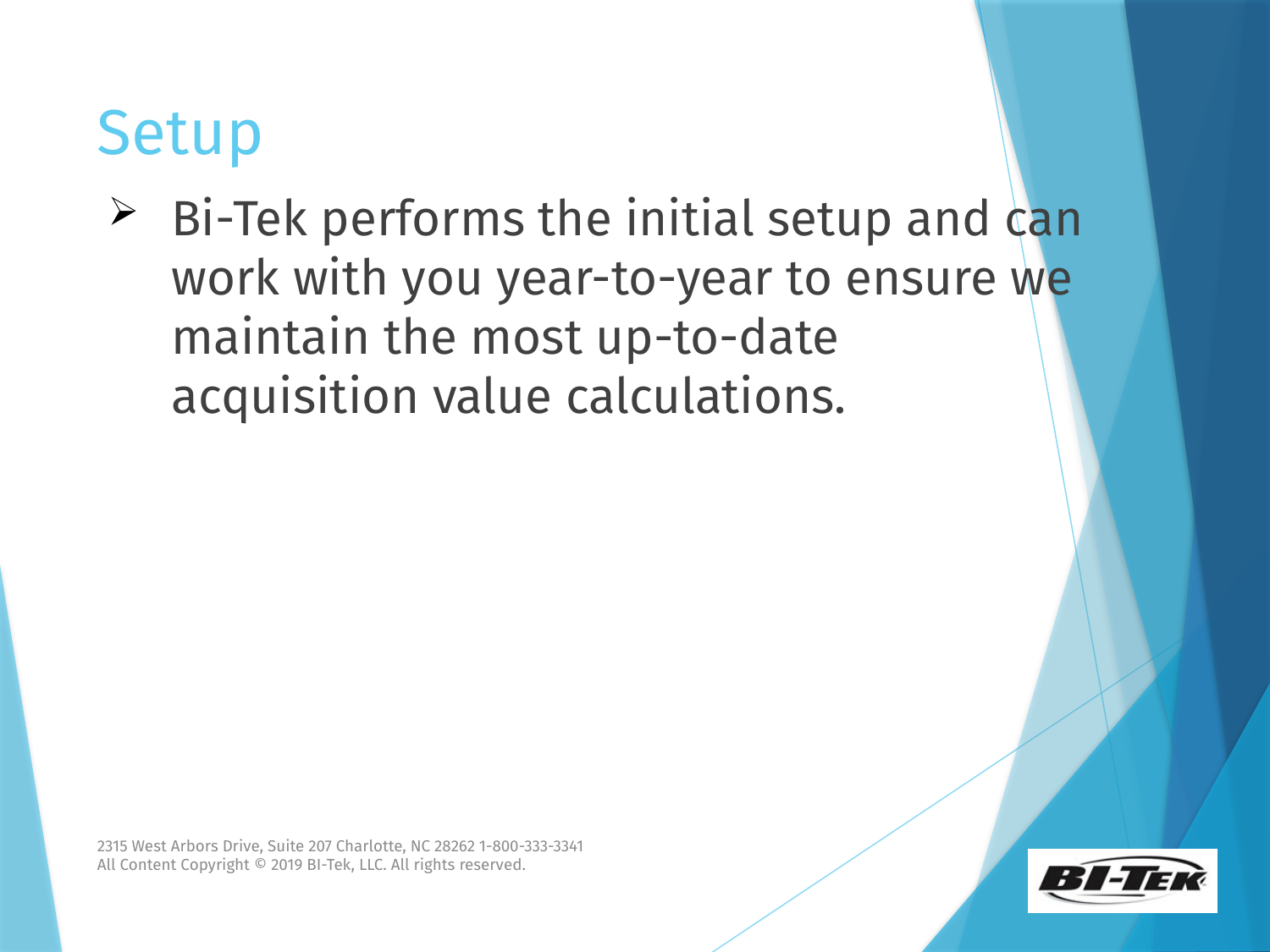

# Setup
Bi-Tek performs the initial setup and can work with you year-to-year to ensure we maintain the most up-to-date acquisition value calculations.

2315 West Arbors Drive, Suite 207 Charlotte, NC 28262 1-800-333-3341
All Content Copyright © 2019 BI-Tek, LLC. All rights reserved.